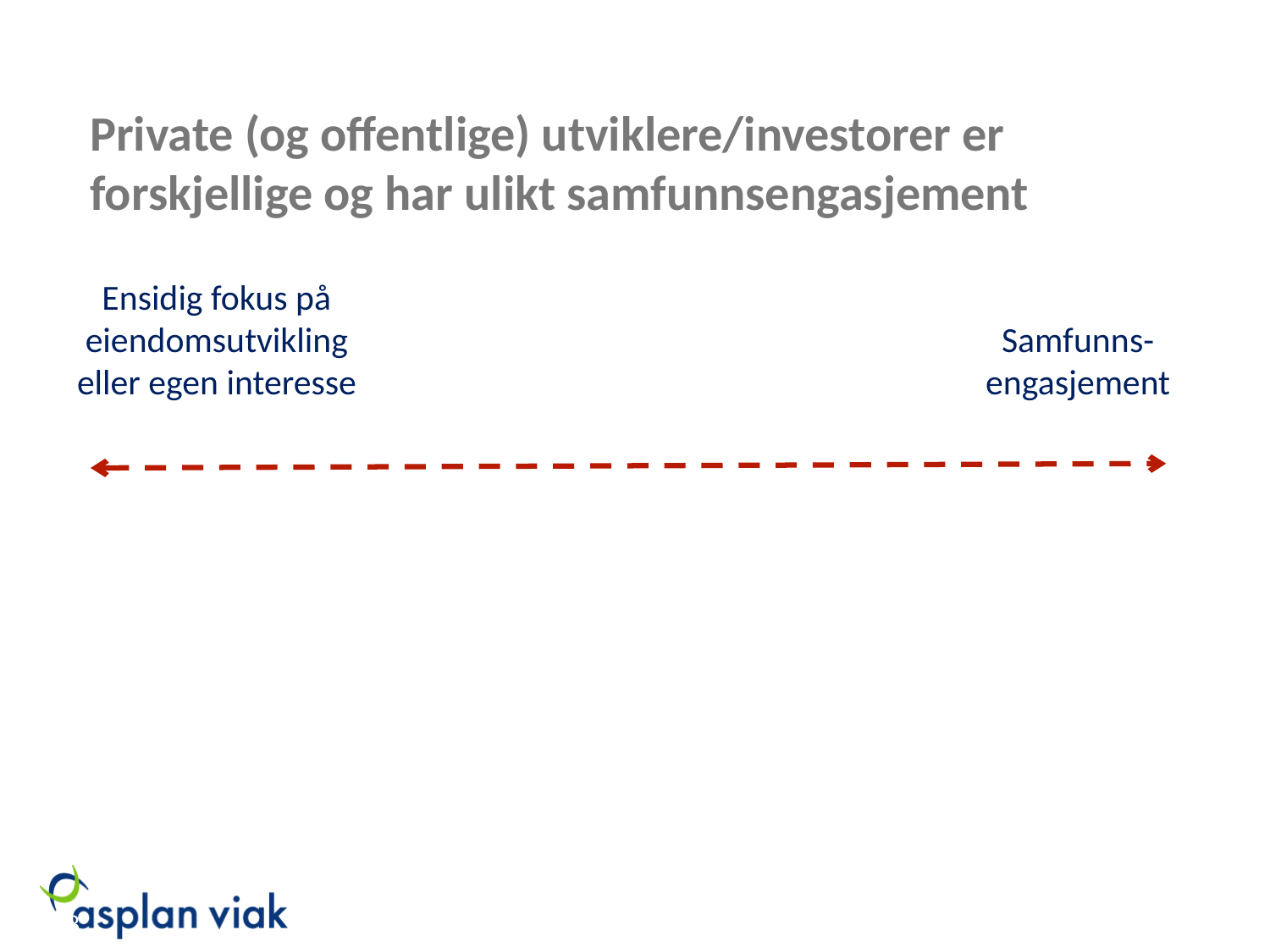

# Private (og offentlige) utviklere/investorer er forskjellige og har ulikt samfunnsengasjement
Ensidig fokus på eiendomsutvikling eller egen interesse
Samfunns-engasjement
18
03.02.09/EP